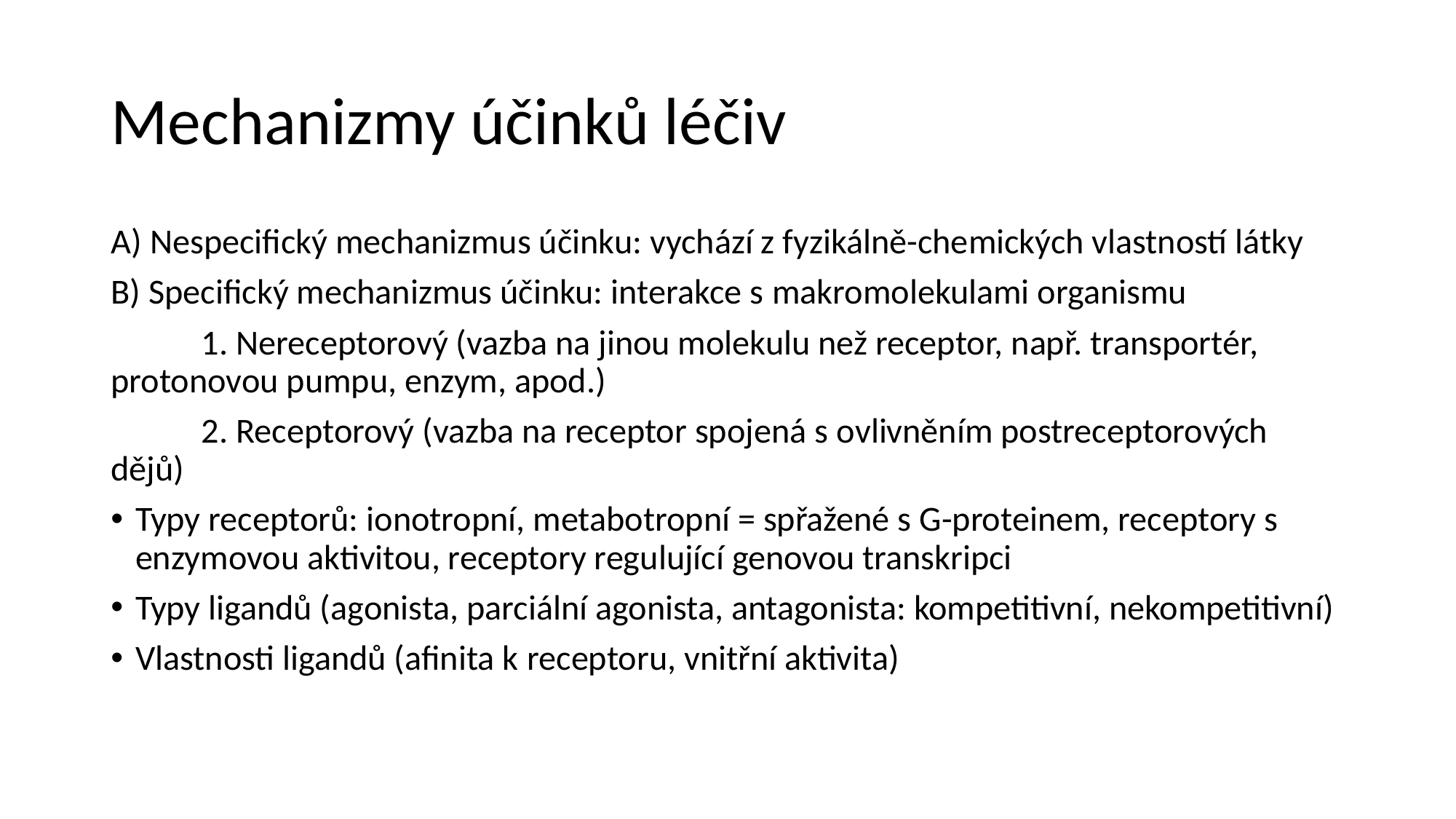

# Mechanizmy účinků léčiv
A) Nespecifický mechanizmus účinku: vychází z fyzikálně-chemických vlastností látky
B) Specifický mechanizmus účinku: interakce s makromolekulami organismu
	1. Nereceptorový (vazba na jinou molekulu než receptor, např. transportér, protonovou pumpu, enzym, apod.)
	2. Receptorový (vazba na receptor spojená s ovlivněním postreceptorových dějů)
Typy receptorů: ionotropní, metabotropní = spřažené s G-proteinem, receptory s enzymovou aktivitou, receptory regulující genovou transkripci
Typy ligandů (agonista, parciální agonista, antagonista: kompetitivní, nekompetitivní)
Vlastnosti ligandů (afinita k receptoru, vnitřní aktivita)